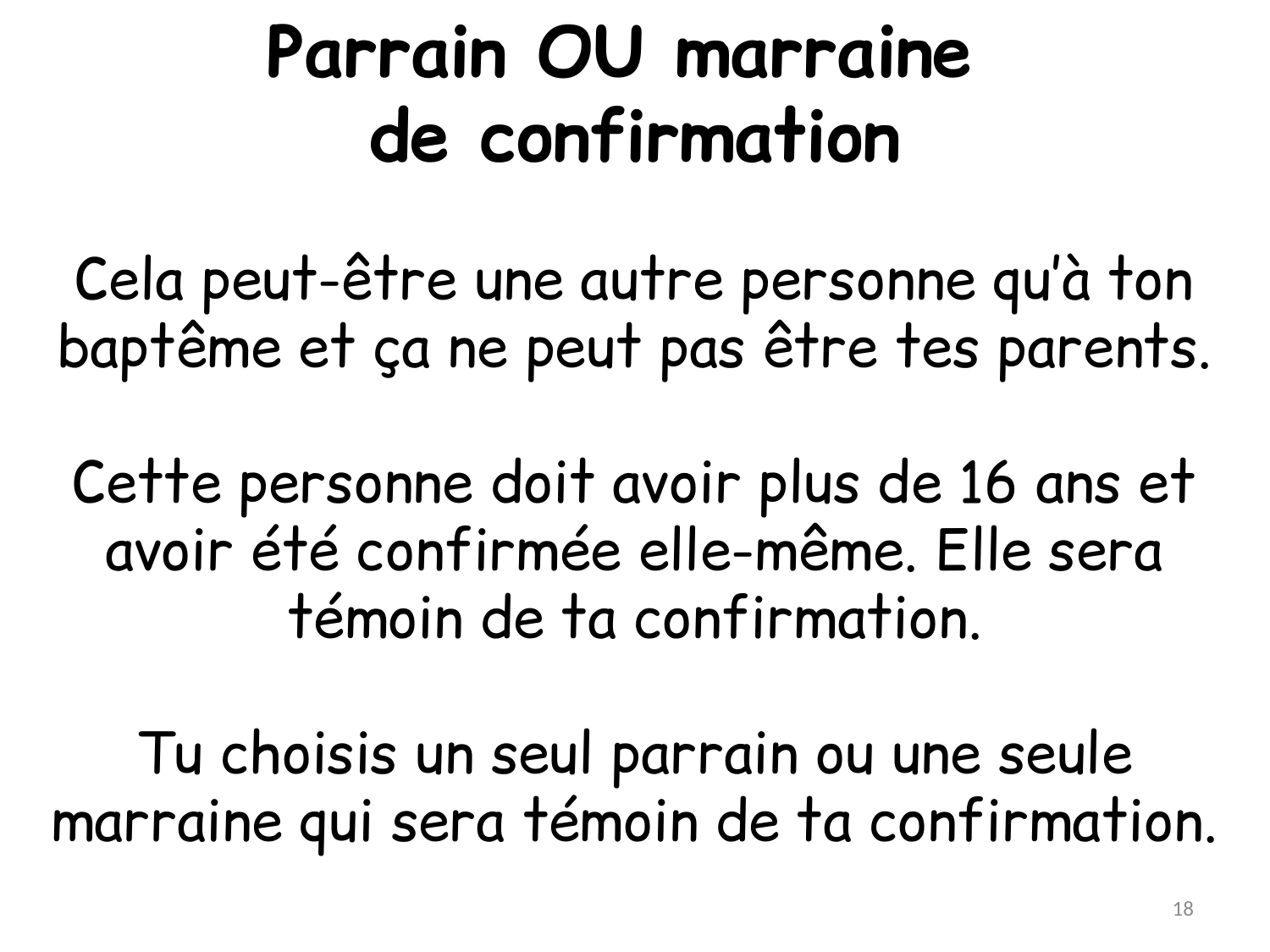

Parrain OU marraine
de confirmation

Cela peut-être une autre personne qu’à ton baptême et ça ne peut pas être tes parents.

Cette personne doit avoir plus de 16 ans et avoir été confirmée elle-même. Elle sera témoin de ta confirmation.

Tu choisis un seul parrain ou une seule marraine qui sera témoin de ta confirmation.

18